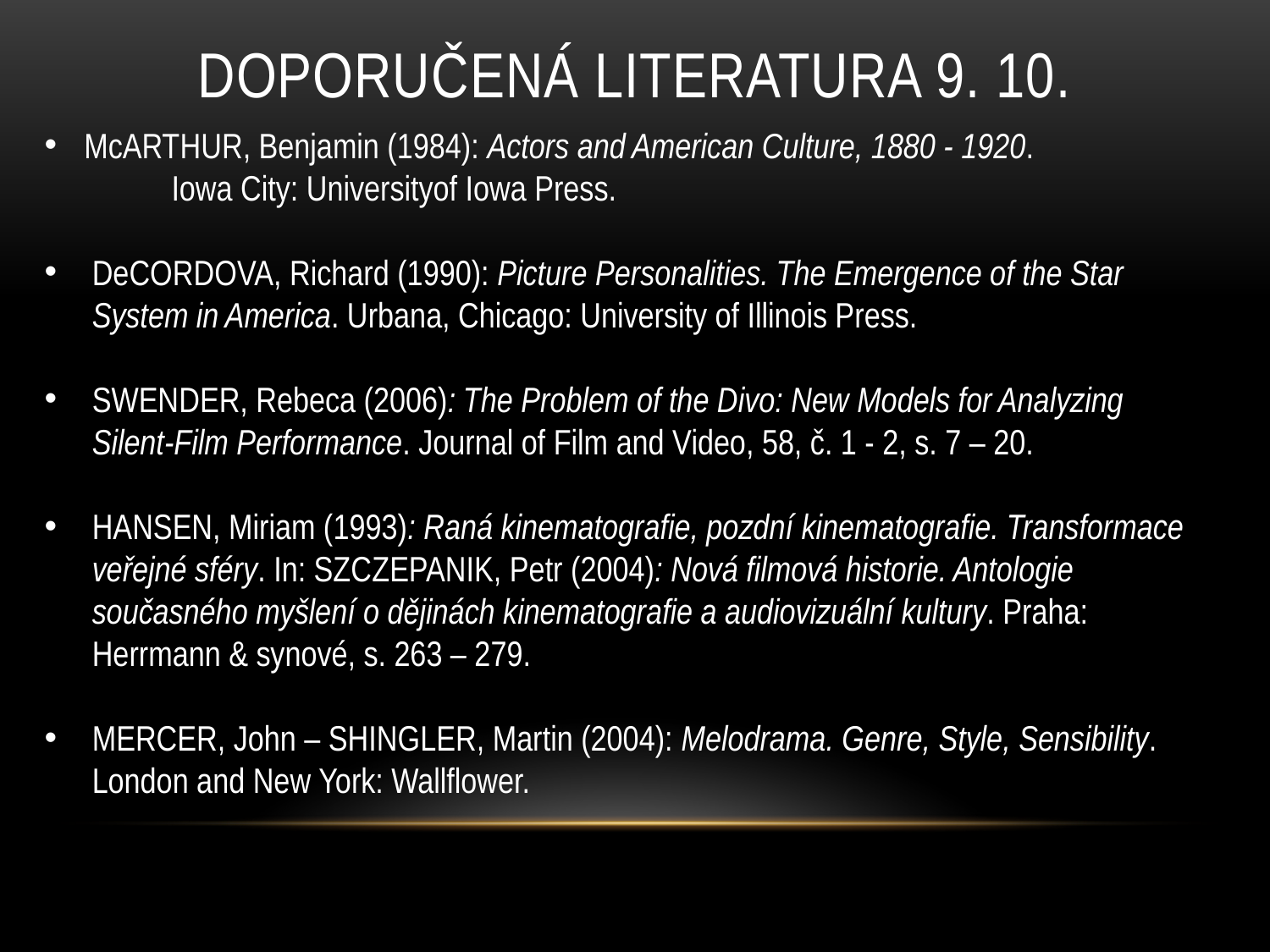

# Doporučená literatura 9. 10.
McARTHUR, Benjamin (1984): Actors and American Culture, 1880 - 1920.
	Iowa City: Universityof Iowa Press.

DeCORDOVA, Richard (1990): Picture Personalities. The Emergence of the Star System in America. Urbana, Chicago: University of Illinois Press.

SWENDER, Rebeca (2006): The Problem of the Divo: New Models for Analyzing Silent-Film Performance. Journal of Film and Video, 58, č. 1 - 2, s. 7 – 20.

HANSEN, Miriam (1993): Raná kinematografie, pozdní kinematografie. Transformace veřejné sféry. In: SZCZEPANIK, Petr (2004): Nová filmová historie. Antologie současného myšlení o dějinách kinematografie a audiovizuální kultury. Praha: Herrmann & synové, s. 263 – 279.

MERCER, John – SHINGLER, Martin (2004): Melodrama. Genre, Style, Sensibility. London and New York: Wallflower.